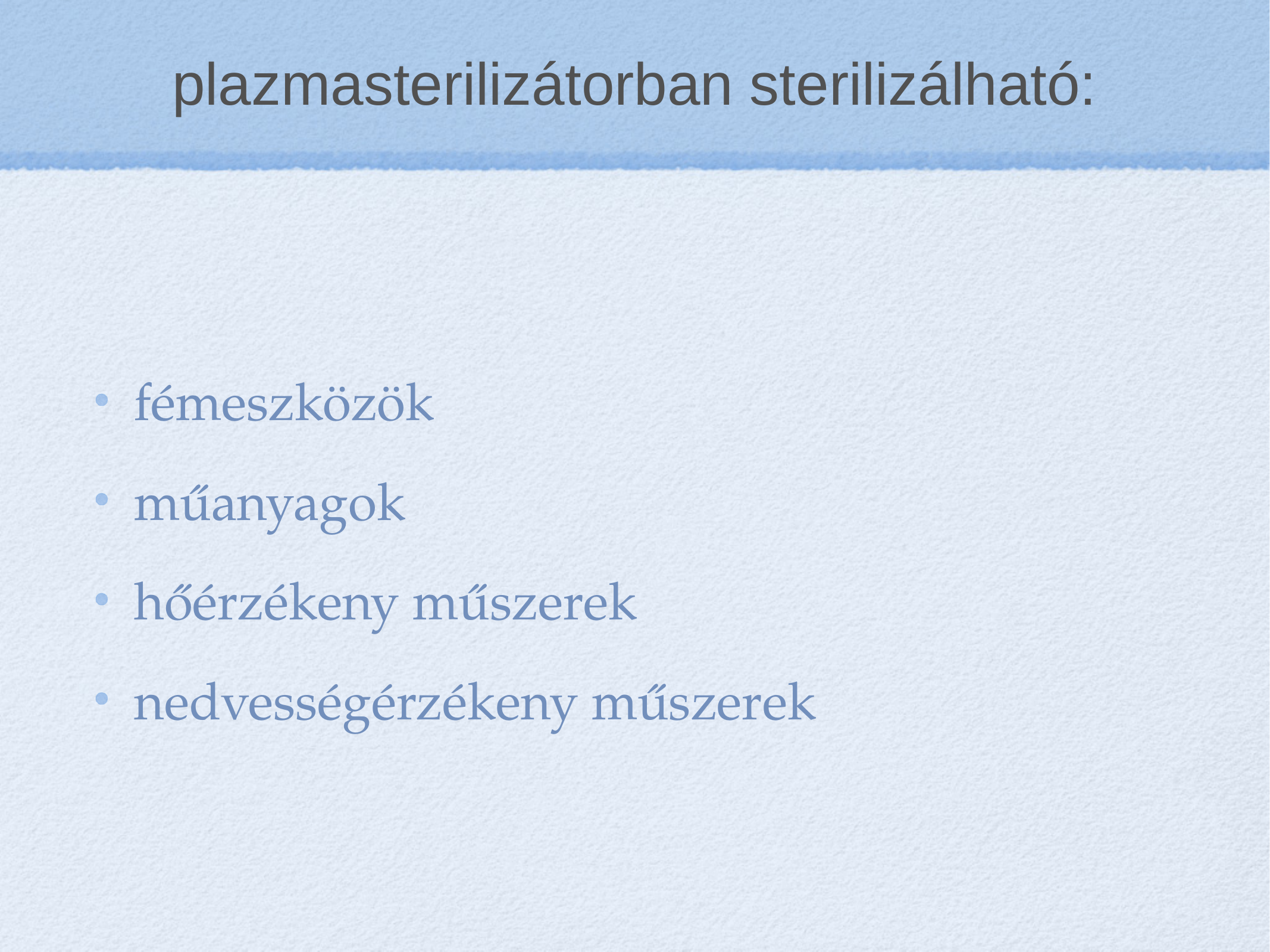

# plazmasterilizátorban sterilizálható:
fémeszközök
műanyagok
hőérzékeny műszerek
nedvességérzékeny műszerek